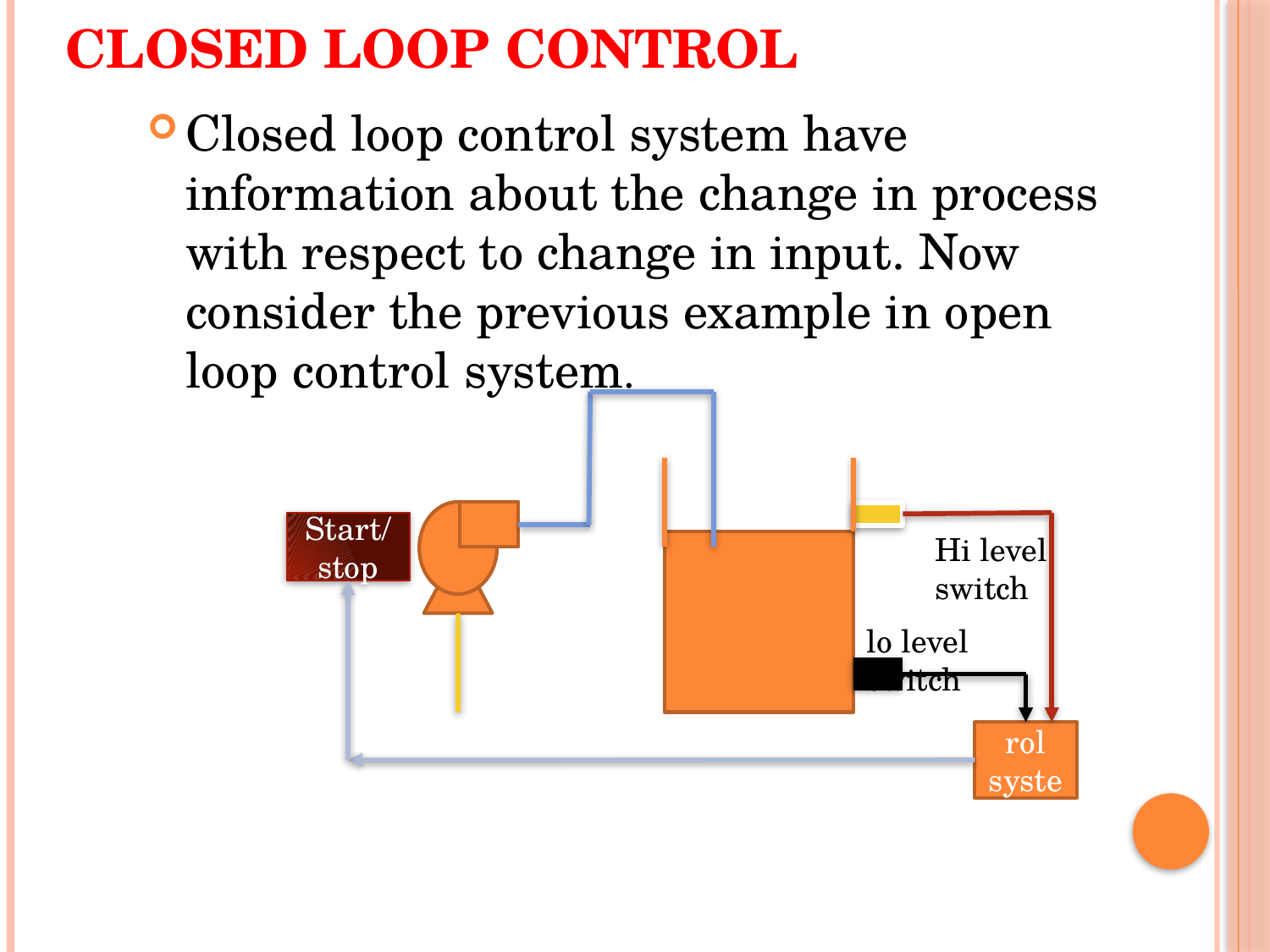

# Closed loop control
Closed loop control system have information about the change in process with respect to change in input. Now consider the previous example in open loop control system.

Start/stop
Hi level switch

lo level switch

Control system